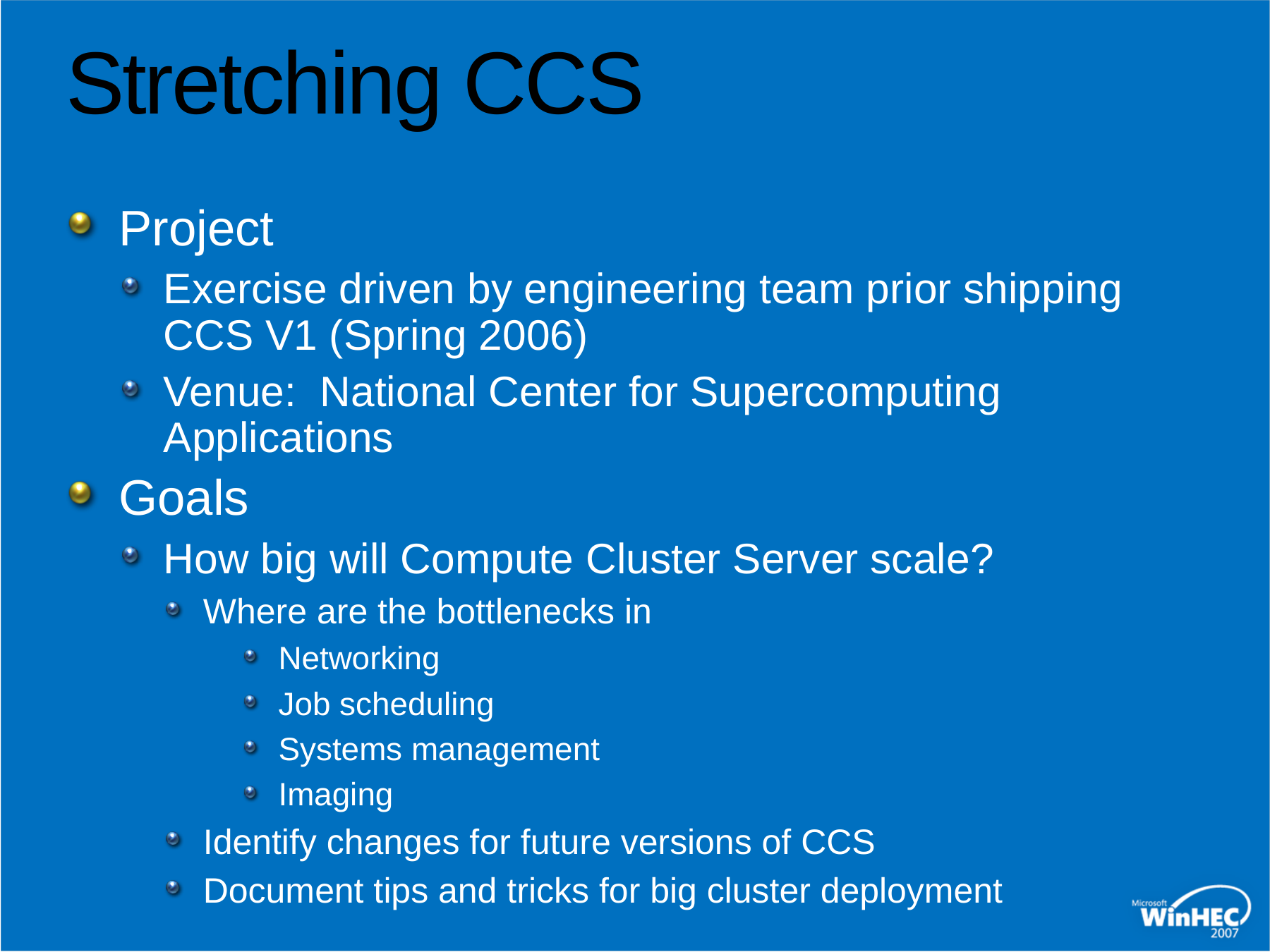

# Stretching CCS
Project
Exercise driven by engineering team prior shipping CCS V1 (Spring 2006)
Venue:  National Center for Supercomputing Applications
Goals
How big will Compute Cluster Server scale?
Where are the bottlenecks in
Networking
Job scheduling
Systems management
Imaging
Identify changes for future versions of CCS
Document tips and tricks for big cluster deployment